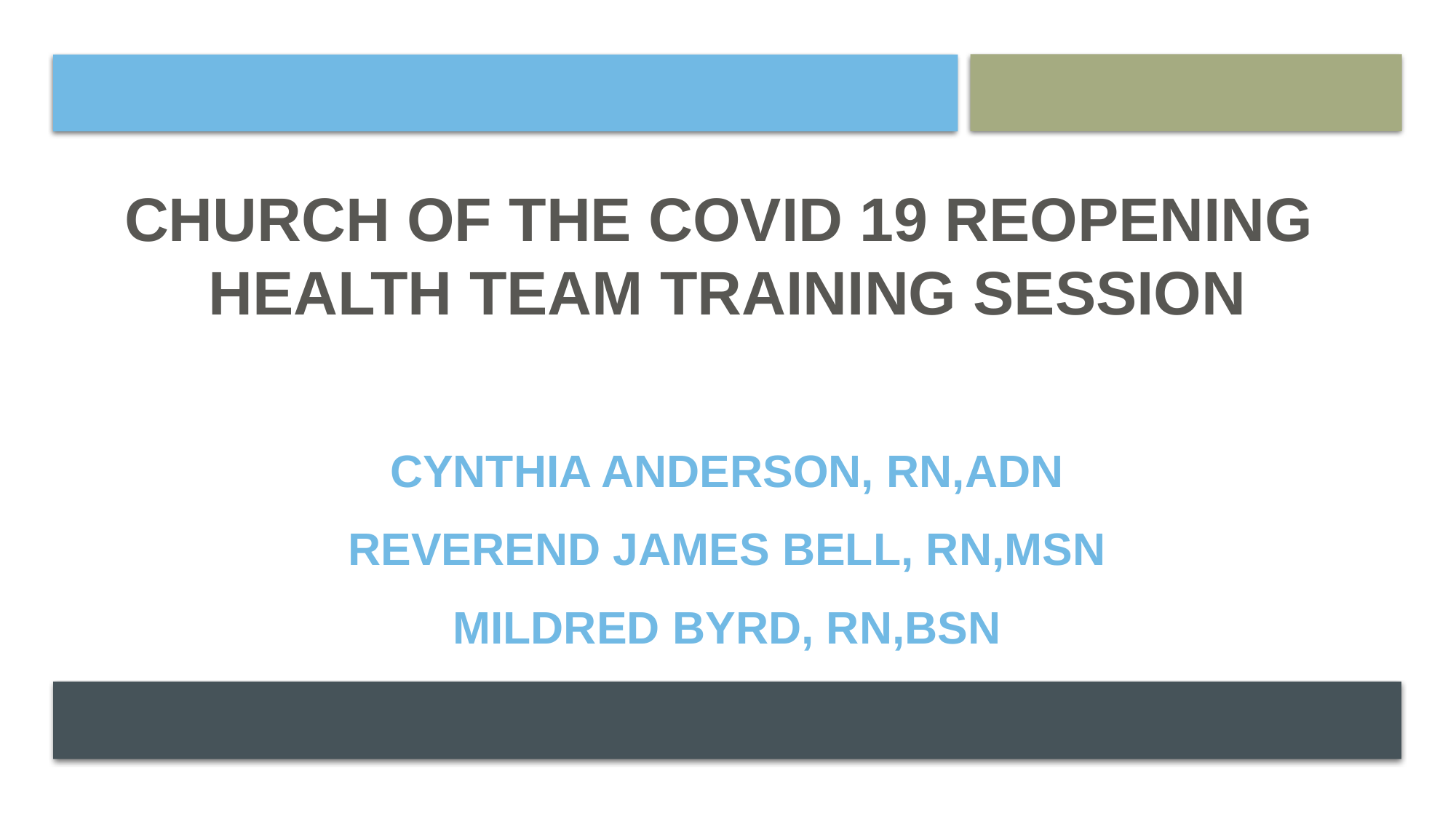

# Church of the COVID 19 Reopening Health Team Training Session
Cynthia Anderson, RN,ADN
Reverend James Bell, RN,MSN
Mildred Byrd, RN,BSN